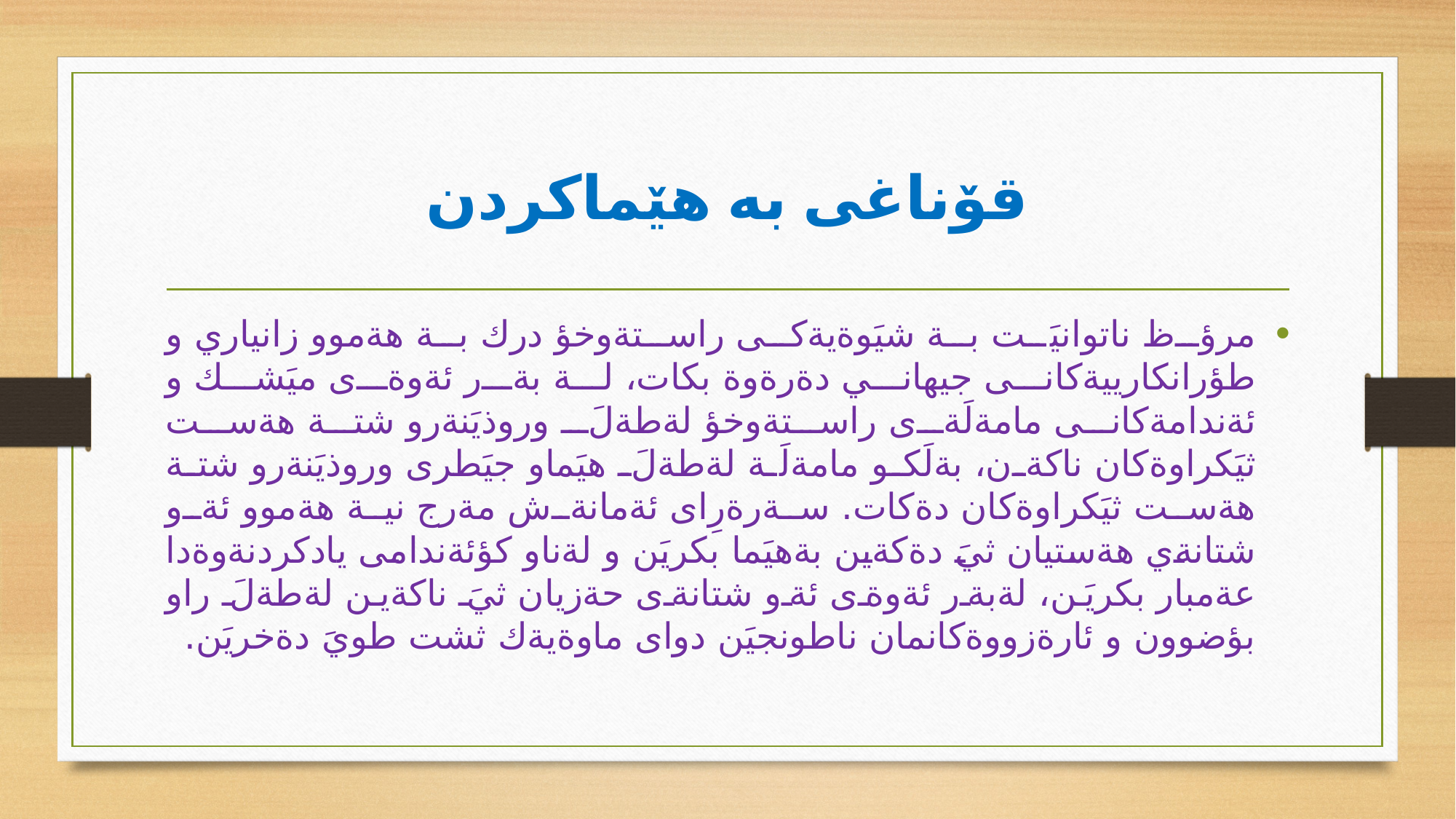

# قۆناغی بە هێماکردن
مرؤظ ناتوانيَت بة شيَوةيةكى راستةوخؤ درك بة هةموو زانياري و طؤرانكارييةكانى جيهاني دةرةوة بكات، لة بةر ئةوةى ميَشك و ئةندامةكانى مامةلَةى راستةوخؤ لةطةلَ وروذيَنةرو شتة هةست ثيَكراوةكان ناكةن، بةلَكو مامةلَة لةطةلَ هيَماو جيَطرى وروذيَنةرو شتة هةست ثيَكراوةكان دةكات. سةرةرِاى ئةمانةش مةرج نية هةموو ئةو شتانةي هةستيان ثيَ دةكةين بةهيَما بكريَن و لةناو كؤئةندامى يادكردنةوةدا عةمبار بكريَن، لةبةر ئةوةى ئةو شتانةى حةزيان ثيَ ناكةين لةطةلَ راو بؤضوون و ئارةزووةكانمان ناطونجيَن دواى ماوةيةك ثشت طويَ دةخريَن.